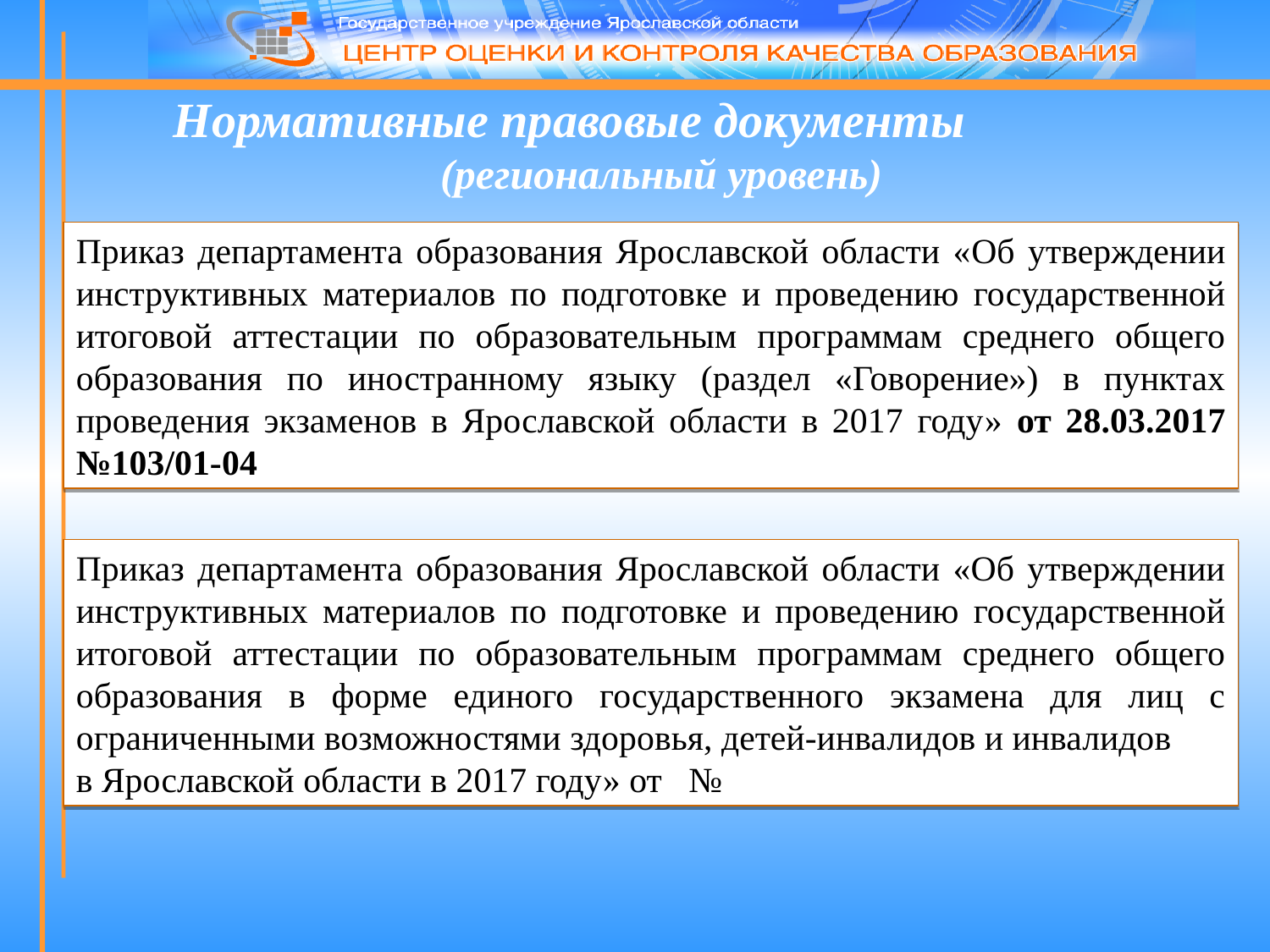

Нормативные правовые документы                (региональный уровень)
Приказ департамента образования Ярославской области «Об утверждении инструктивных материалов по подготовке и проведению государственной итоговой аттестации по образовательным программам среднего общего образования по иностранному языку (раздел «Говорение») в пунктах проведения экзаменов в Ярославской области в 2017 году» от 28.03.2017 №103/01-04
Приказ департамента образования Ярославской области «Об утверждении инструктивных материалов по подготовке и проведению государственной итоговой аттестации по образовательным программам среднего общего образования в форме единого государственного экзамена для лиц с ограниченными возможностями здоровья, детей-инвалидов и инвалидов
в Ярославской области в 2017 году» от   №